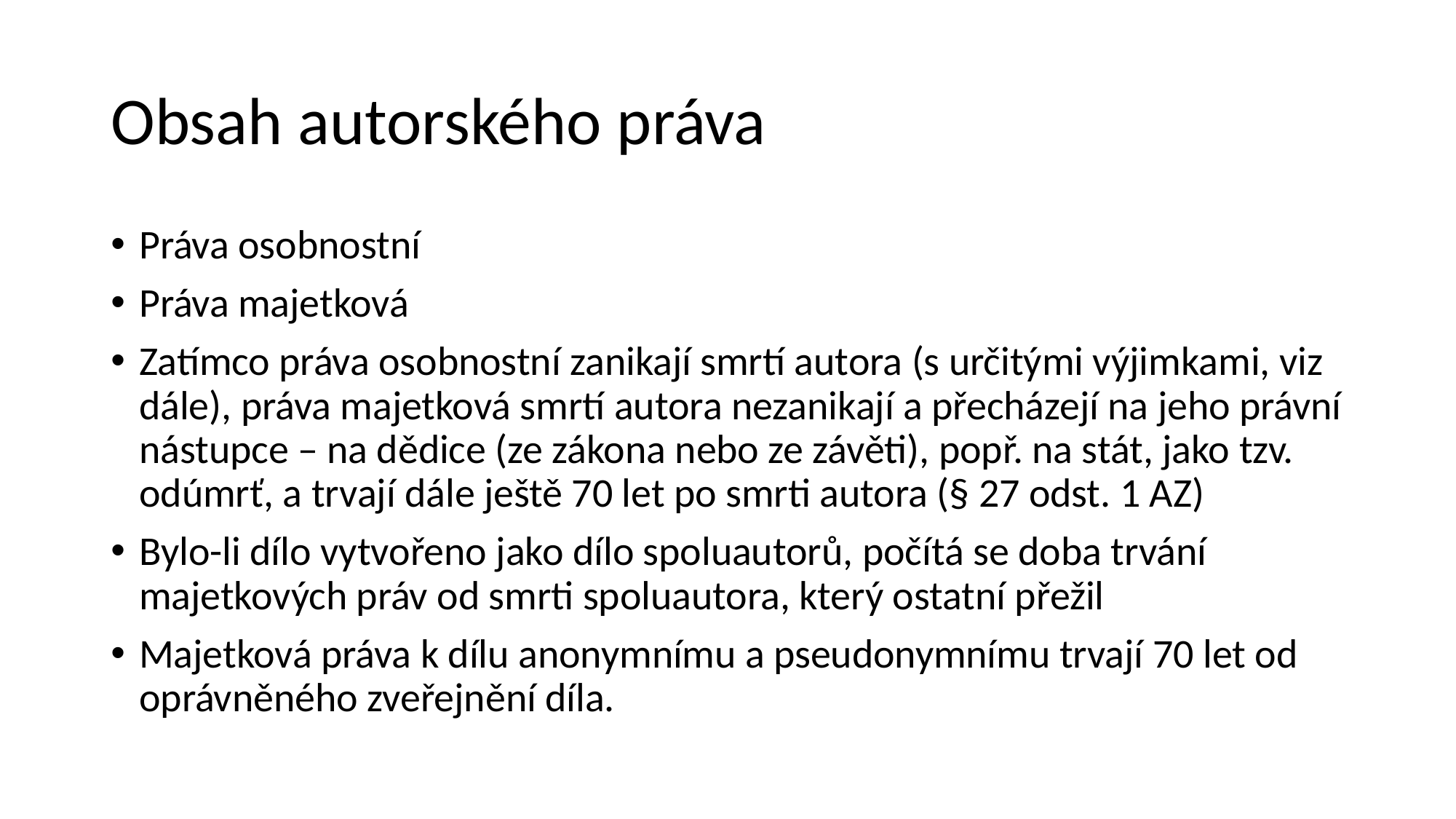

# Obsah autorského práva
Práva osobnostní
Práva majetková
Zatímco práva osobnostní zanikají smrtí autora (s určitými výjimkami, viz dále), práva majetková smrtí autora nezanikají a přecházejí na jeho právní nástupce – na dědice (ze zákona nebo ze závěti), popř. na stát, jako tzv. odúmrť, a trvají dále ještě 70 let po smrti autora (§ 27 odst. 1 AZ)
Bylo-li dílo vytvořeno jako dílo spoluautorů, počítá se doba trvání majetkových práv od smrti spoluautora, který ostatní přežil
Majetková práva k dílu anonymnímu a pseudonymnímu trvají 70 let od oprávněného zveřejnění díla.